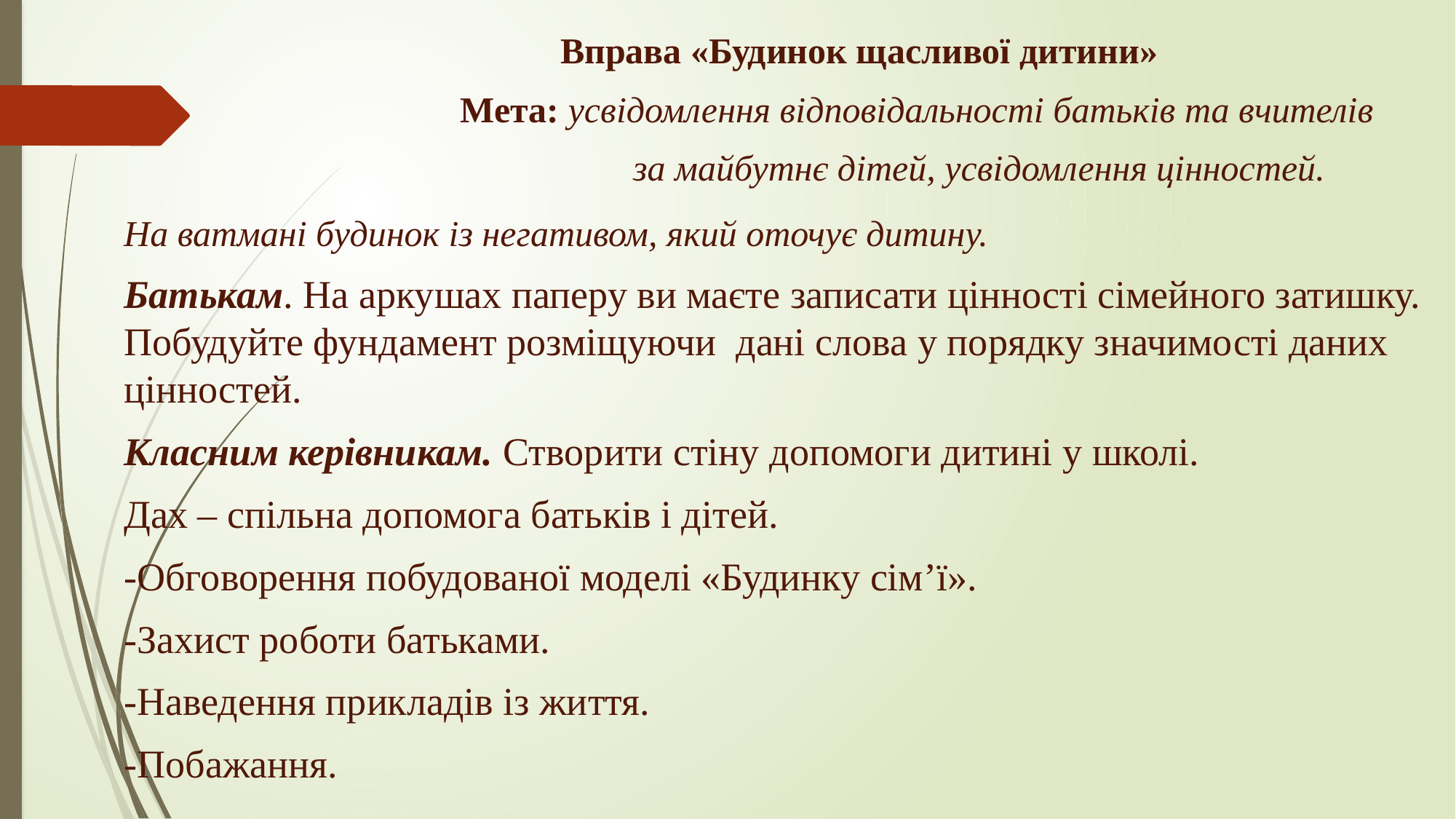

Вправа «Будинок щасливої дитини»
                                     Мета: усвідомлення відповідальності батьків та вчителів
                                                        за майбутнє дітей, усвідомлення цінностей.
На ватмані будинок із негативом, який оточує дитину.
Батькам. На аркушах паперу ви маєте записати цінності сімейного затишку. Побудуйте фундамент розміщуючи  дані слова у порядку значимості даних цінностей.
Класним керівникам. Створити стіну допомоги дитині у школі.
Дах – спільна допомога батьків і дітей.
-Обговорення побудованої моделі «Будинку сім’ї».
-Захист роботи батьками.
-Наведення прикладів із життя.
-Побажання.